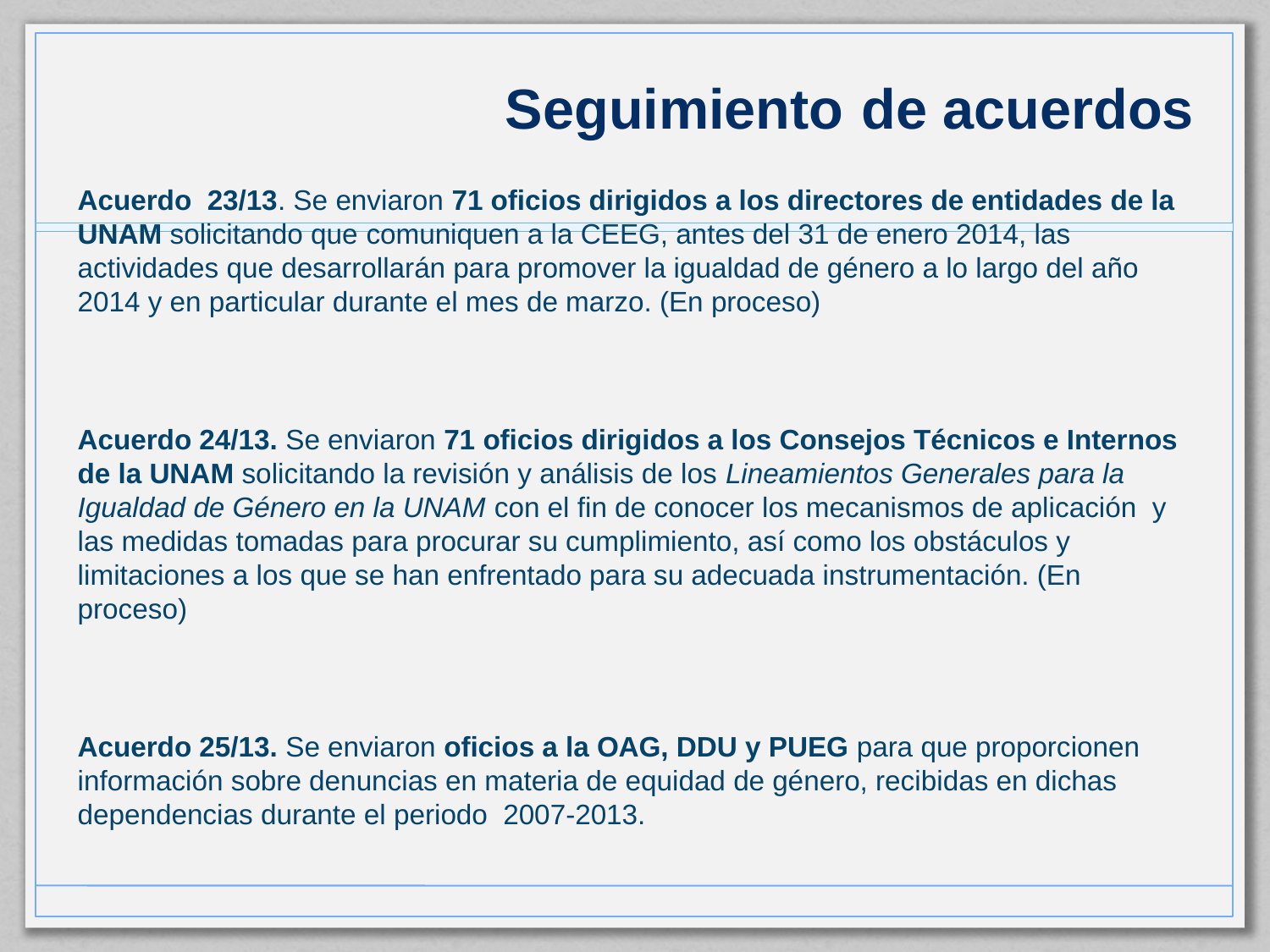

# Seguimiento de acuerdos
Acuerdo  23/13. Se enviaron 71 oficios dirigidos a los directores de entidades de la UNAM solicitando que comuniquen a la CEEG, antes del 31 de enero 2014, las actividades que desarrollarán para promover la igualdad de género a lo largo del año 2014 y en particular durante el mes de marzo. (En proceso)

Acuerdo 24/13. Se enviaron 71 oficios dirigidos a los Consejos Técnicos e Internos de la UNAM solicitando la revisión y análisis de los Lineamientos Generales para la Igualdad de Género en la UNAM con el fin de conocer los mecanismos de aplicación  y las medidas tomadas para procurar su cumplimiento, así como los obstáculos y limitaciones a los que se han enfrentado para su adecuada instrumentación. (En proceso)

Acuerdo 25/13. Se enviaron oficios a la OAG, DDU y PUEG para que proporcionen información sobre denuncias en materia de equidad de género, recibidas en dichas dependencias durante el periodo  2007-2013.